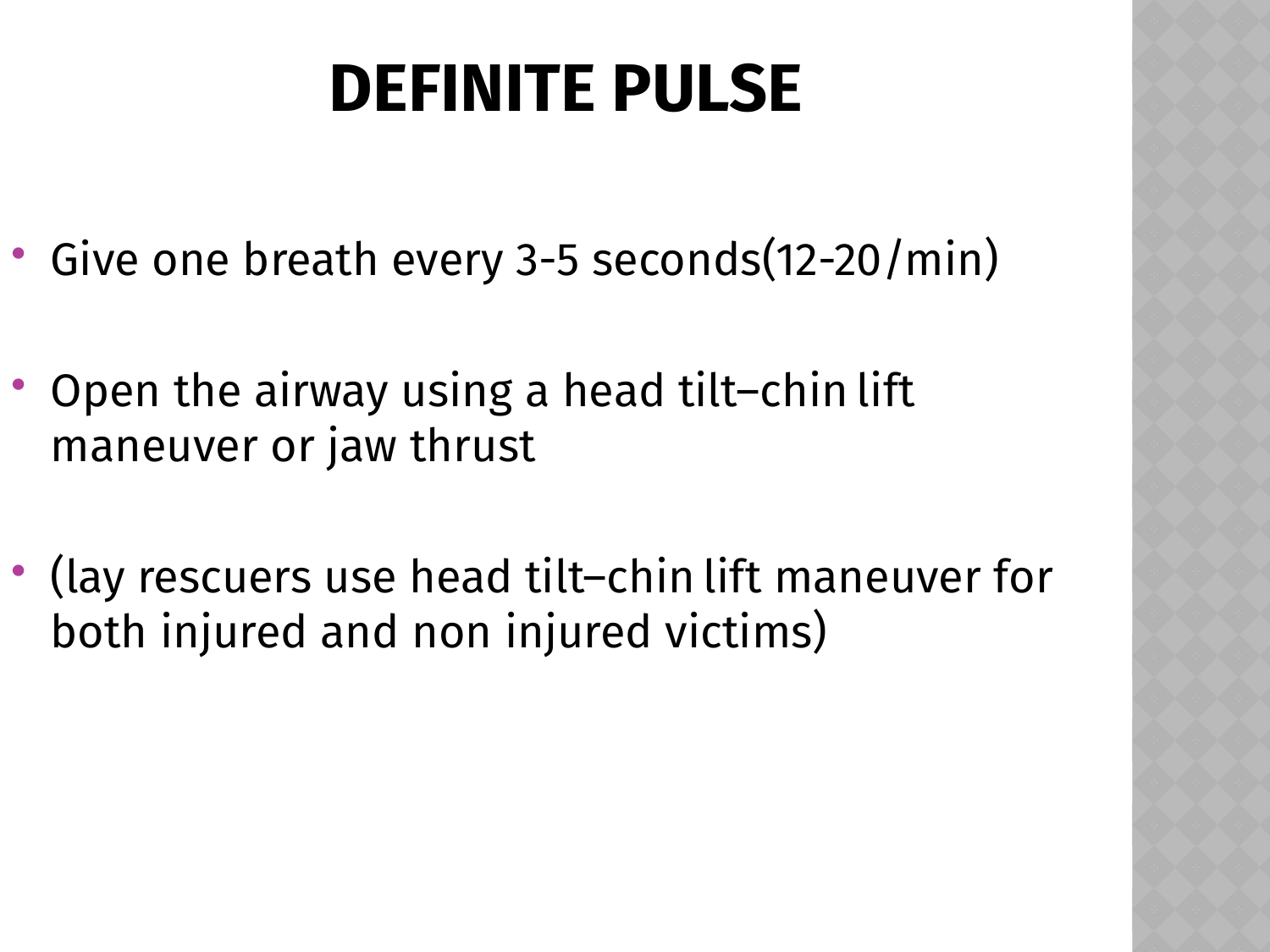

# Definite pulse
Give one breath every 3-5 seconds(12-20/min)

Open the airway using a head tilt–chin lift maneuver or jaw thrust

(lay rescuers use head tilt–chin lift maneuver for both injured and non injured victims)